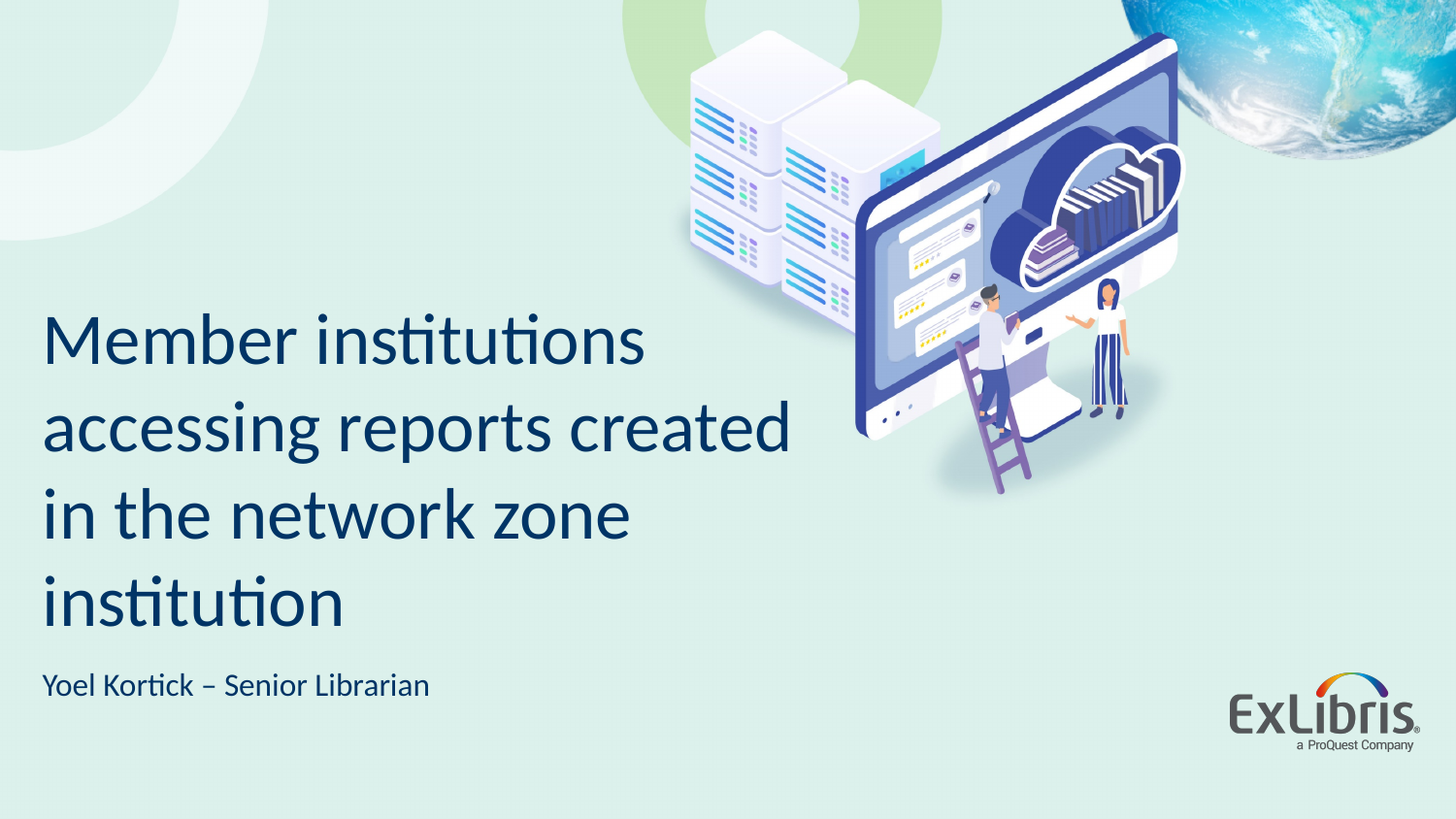

Member institutions accessing reports created in the network zone institution

Yoel Kortick – Senior Librarian